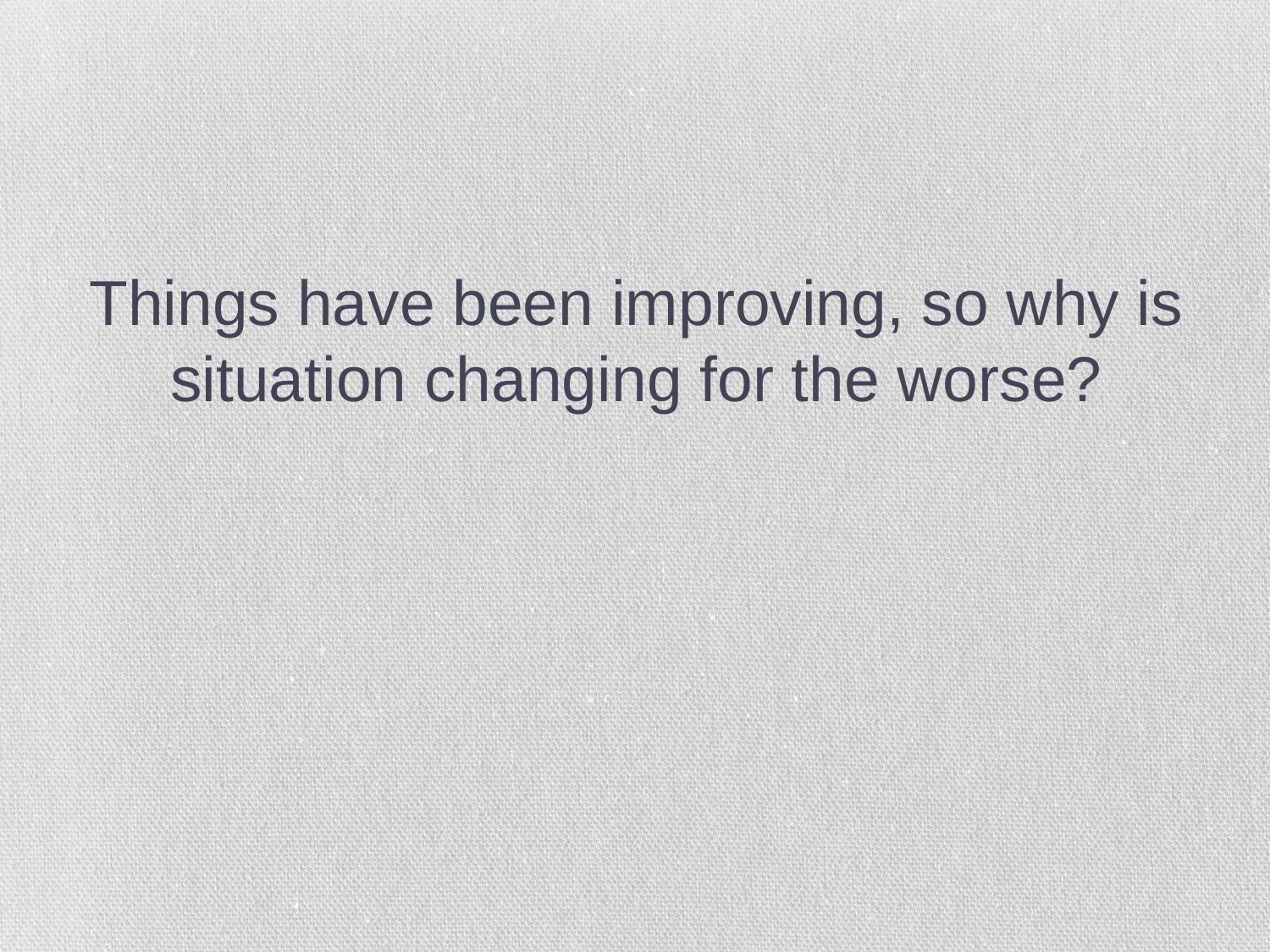

# Things have been improving, so why is situation changing for the worse?